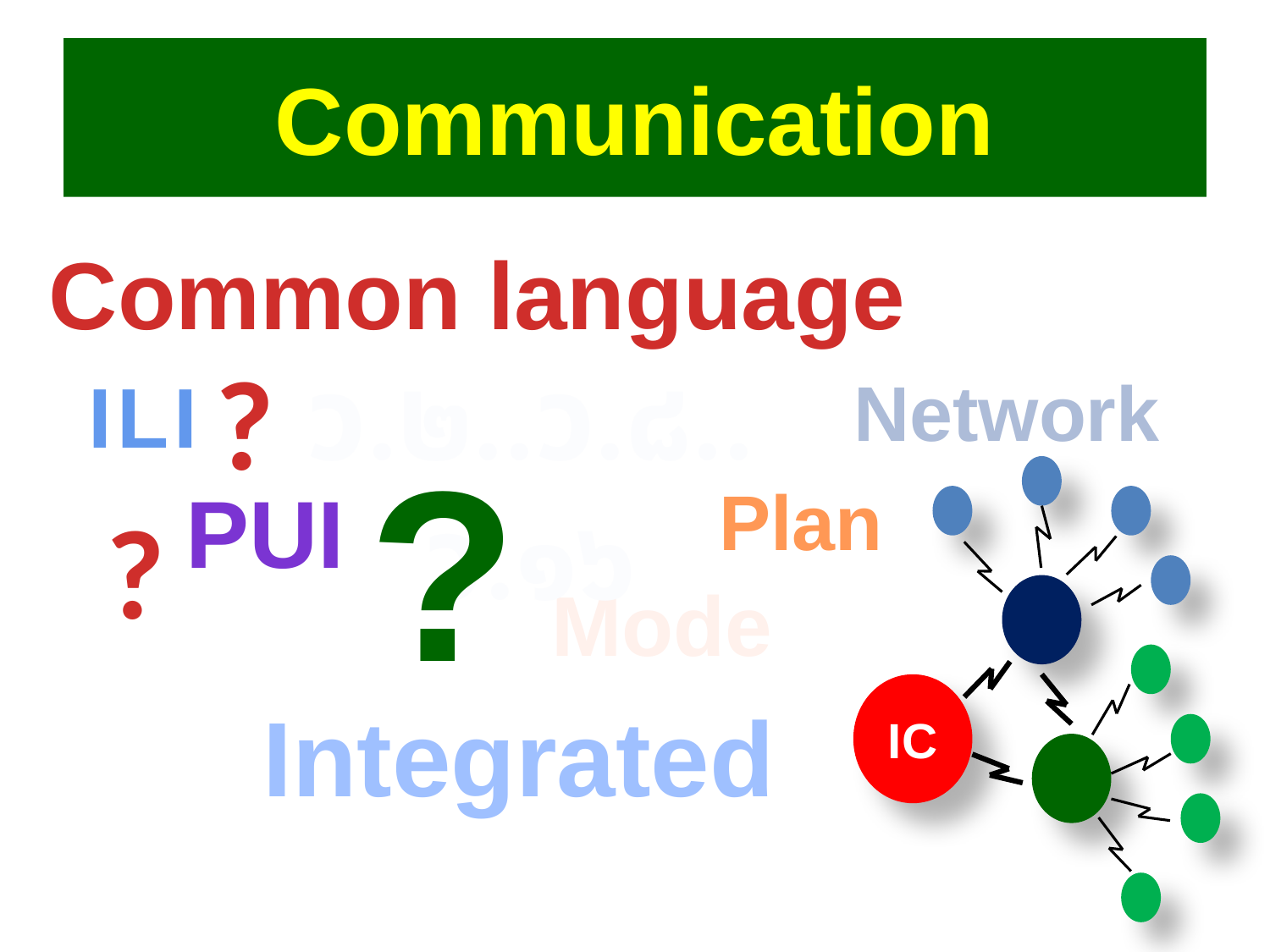

# Communication
Common language
?
ว.๒..ว.๘..ว.๑๖
ILI
Network
?

Plan
PUI
?

Mode

IC
Integrated